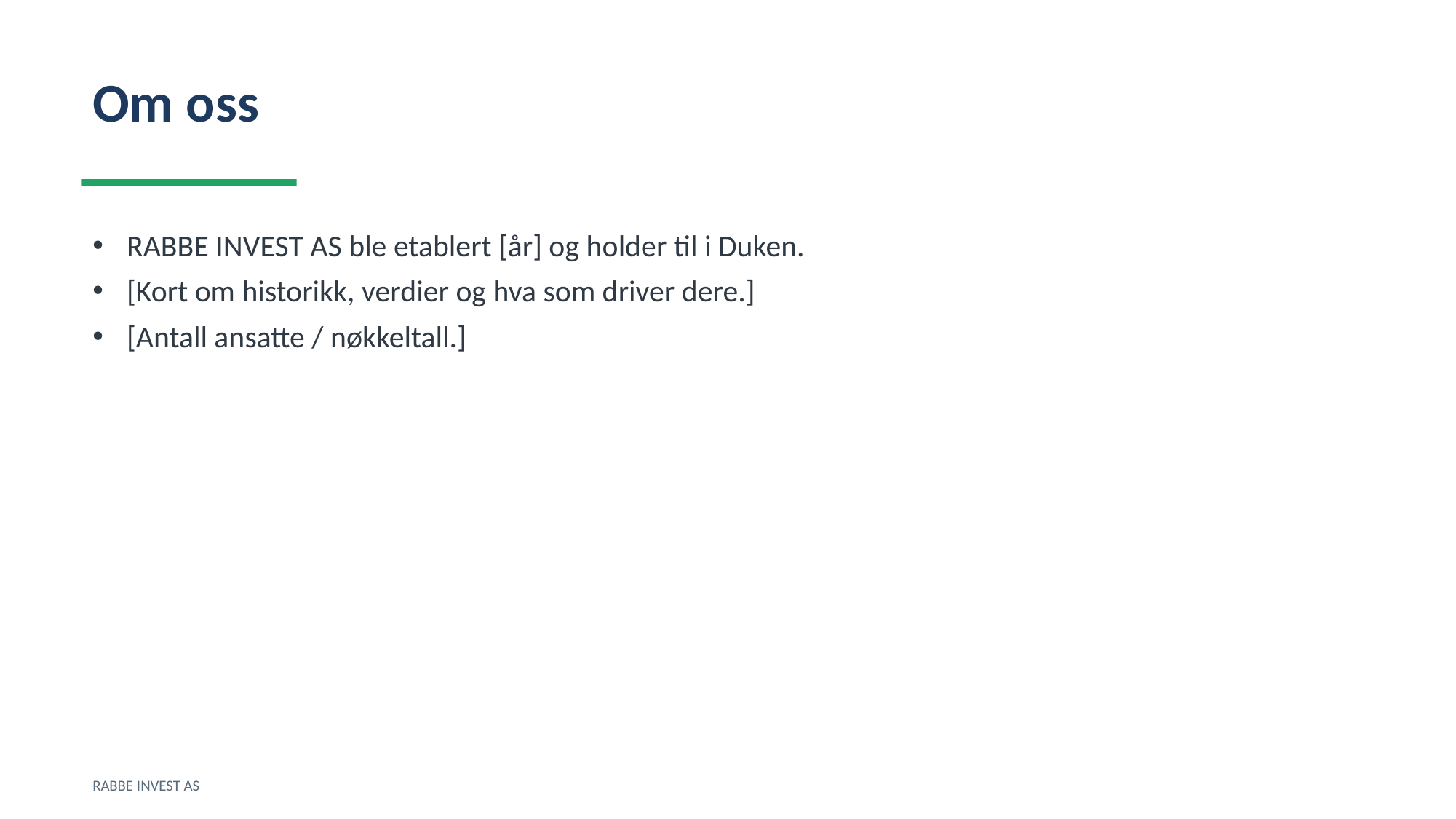

Om oss

RABBE INVEST AS ble etablert [år] og holder til i Duken.
[Kort om historikk, verdier og hva som driver dere.]
[Antall ansatte / nøkkeltall.]
RABBE INVEST AS